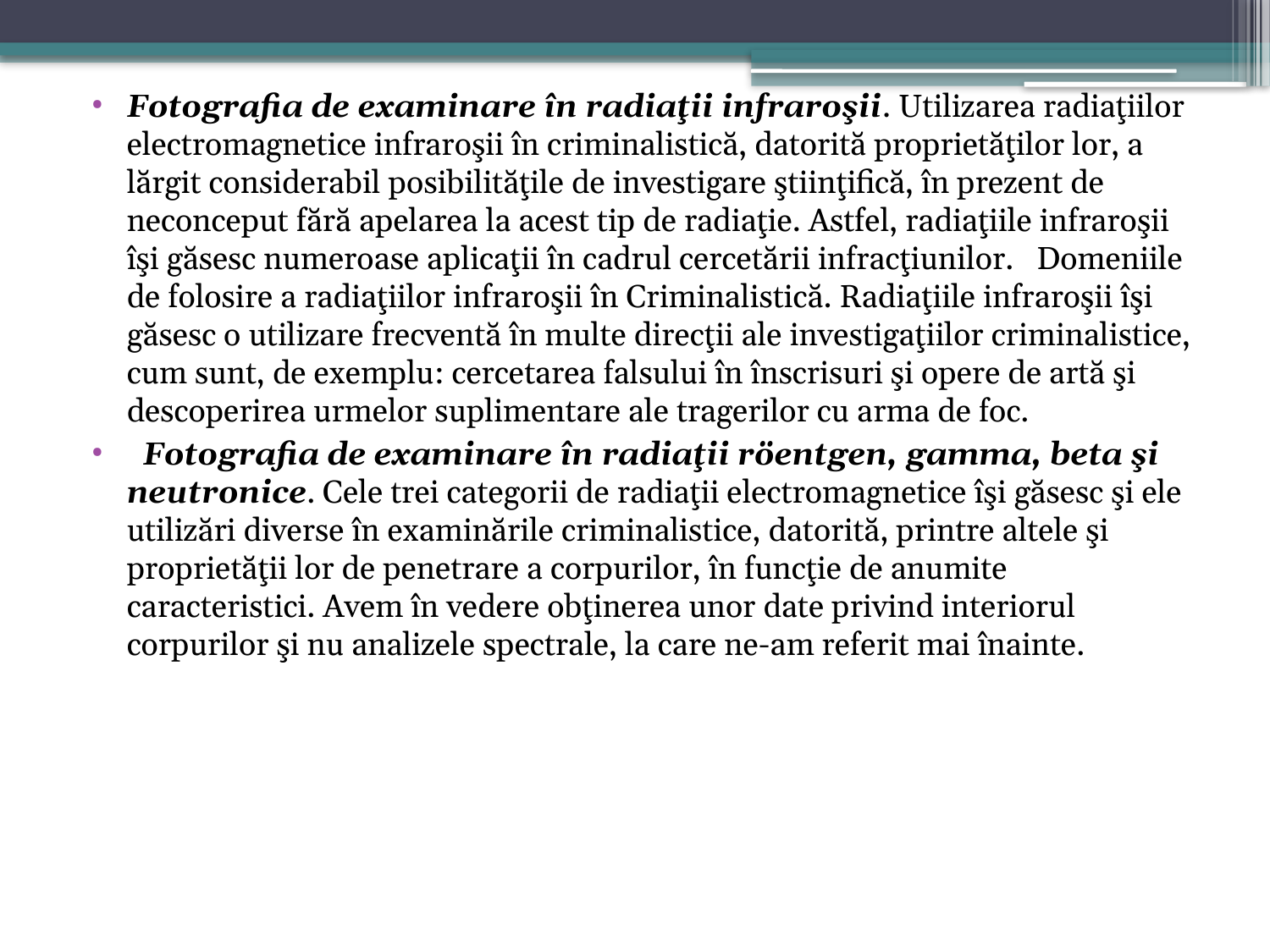

Fotografia de examinare în radiaţii infraroşii. Utilizarea radiaţiilor electromagnetice infraroşii în criminalistică, datorită proprietăţilor lor, a lărgit considerabil posibilităţile de investigare ştiinţifică, în prezent de neconceput fără apelarea la acest tip de radiaţie. Astfel, radiaţiile infraroşii îşi găsesc numeroase aplicaţii în cadrul cercetării infracţiunilor.   Domeniile de folosire a radiaţiilor infraroşii în Criminalistică. Radiaţiile infraroşii îşi găsesc o utilizare frecventă în multe direcţii ale investigaţiilor criminalistice, cum sunt, de exemplu: cercetarea falsului în înscrisuri şi opere de artă şi descoperirea urmelor suplimentare ale tragerilor cu arma de foc.
  Fotografia de examinare în radiaţii röentgen, gamma, beta şi neutronice. Cele trei categorii de radiaţii electromagnetice îşi găsesc şi ele utilizări diverse în examinările criminalistice, datorită, printre altele şi proprietăţii lor de penetrare a corpurilor, în funcţie de anumite caracteristici. Avem în vedere obţinerea unor date privind interiorul corpurilor şi nu analizele spectrale, la care ne-am referit mai înainte.